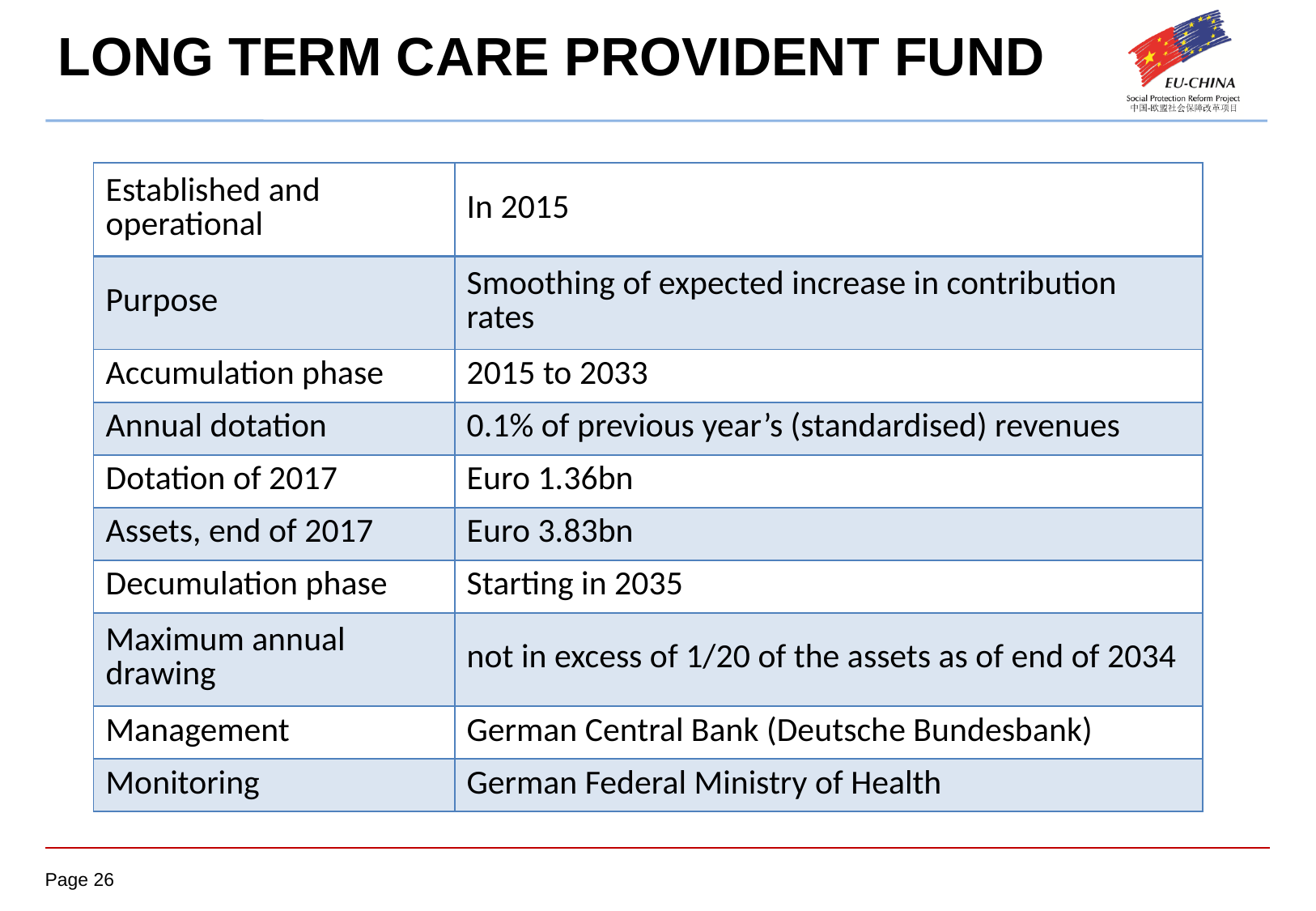

# LONG TERM CARE PROVIDENT FUND
| Established and operational | In 2015 |
| --- | --- |
| Purpose | Smoothing of expected increase in contribution rates |
| Accumulation phase | 2015 to 2033 |
| Annual dotation | 0.1% of previous year’s (standardised) revenues |
| Dotation of 2017 | Euro 1.36bn |
| Assets, end of 2017 | Euro 3.83bn |
| Decumulation phase | Starting in 2035 |
| Maximum annual drawing | not in excess of 1/20 of the assets as of end of 2034 |
| Management | German Central Bank (Deutsche Bundesbank) |
| Monitoring | German Federal Ministry of Health |